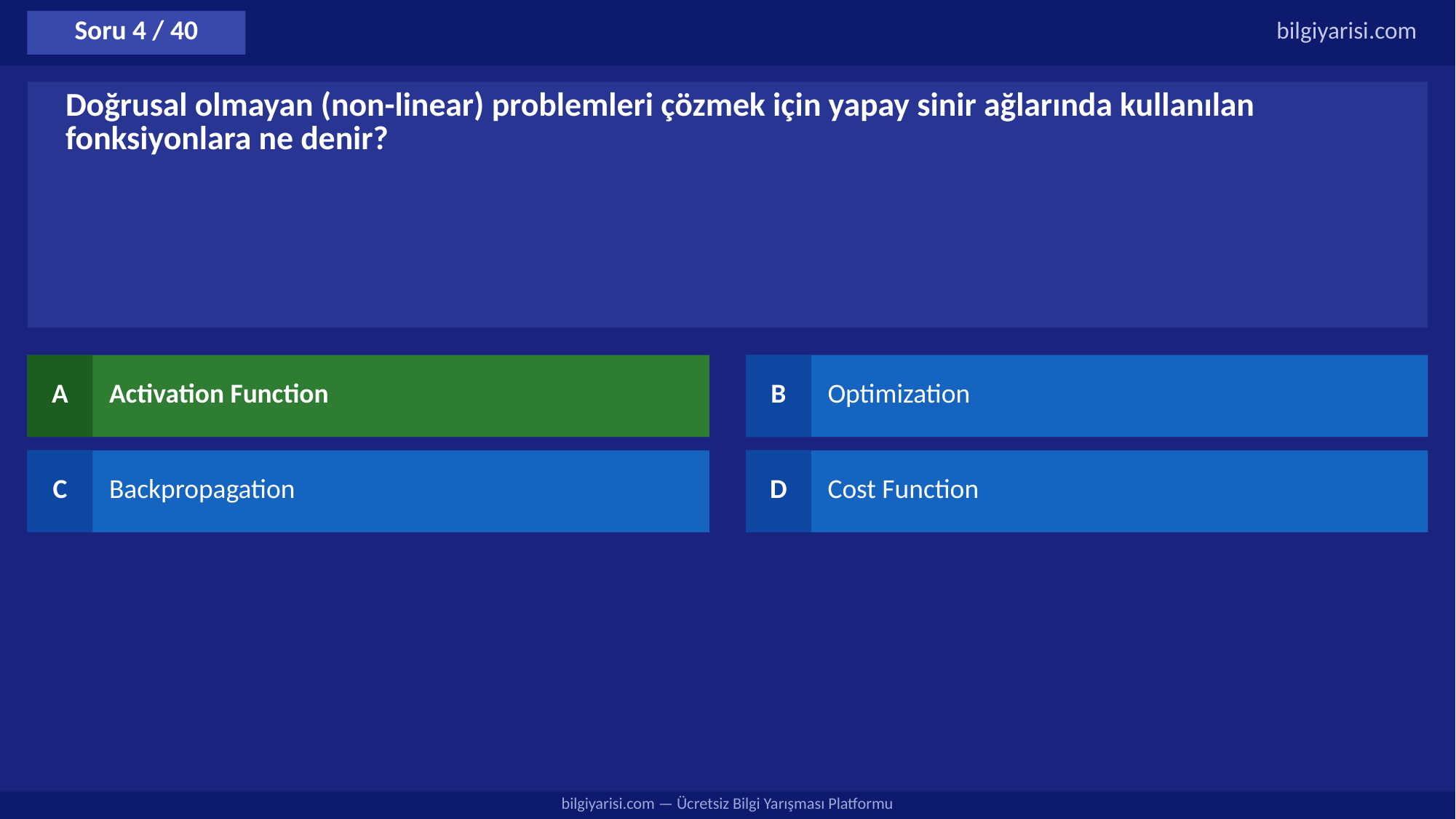

Soru 4 / 40
bilgiyarisi.com

Doğrusal olmayan (non-linear) problemleri çözmek için yapay sinir ağlarında kullanılan fonksiyonlara ne denir?

A
Activation Function

B
Optimization

C
Backpropagation

D
Cost Function
bilgiyarisi.com — Ücretsiz Bilgi Yarışması Platformu